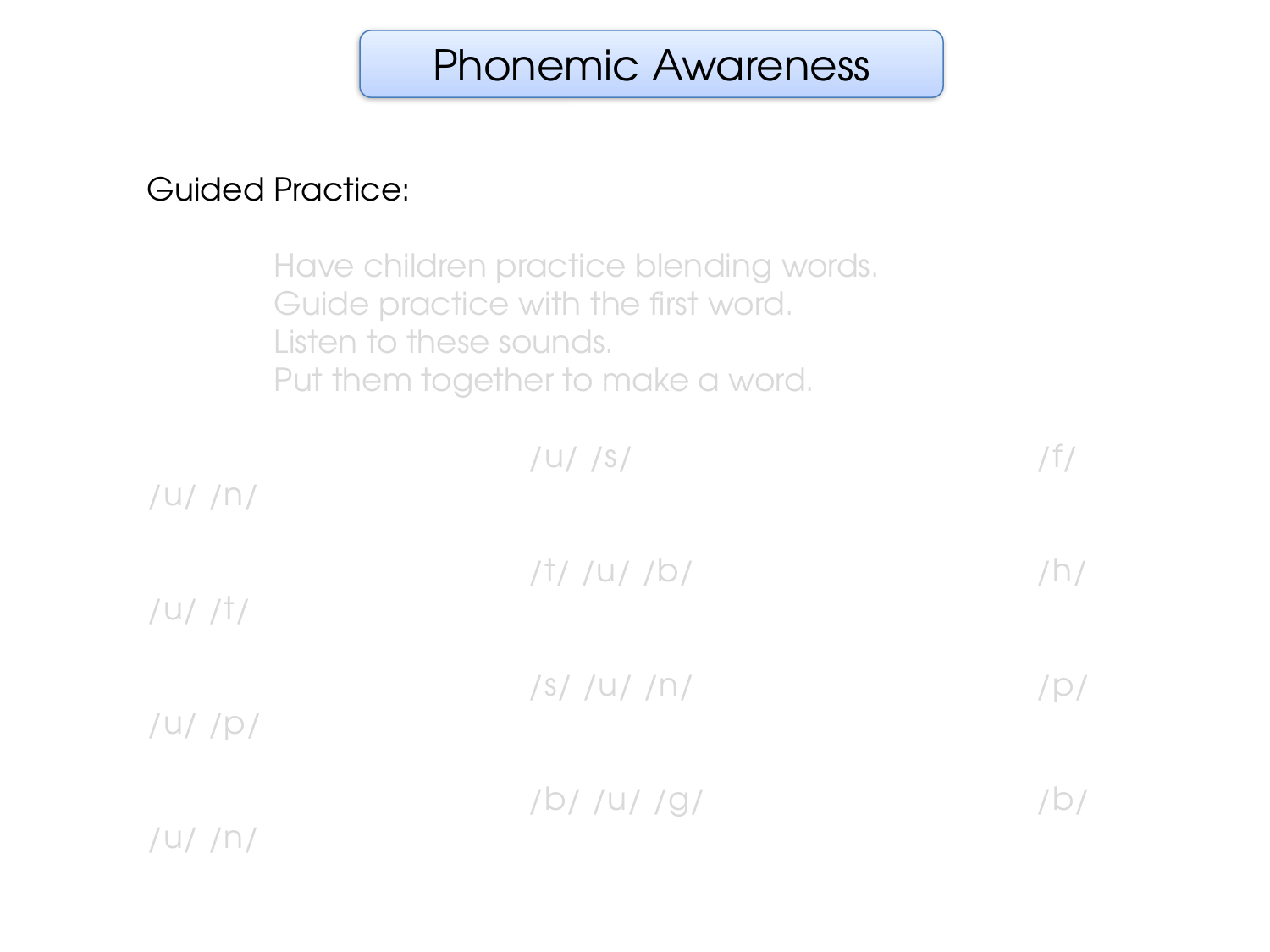

Phonemic Awareness
Guided Practice:

	Have children practice blending words.
	Guide practice with the first word.
	Listen to these sounds.
	Put them together to make a word.

			/u/ /s/ 				/f/ /u/ /n/

			/t/ /u/ /b/			/h/ /u/ /t/

			/s/ /u/ /n/			/p/ /u/ /p/

			/b/ /u/ /g/			/b/ /u/ /n/